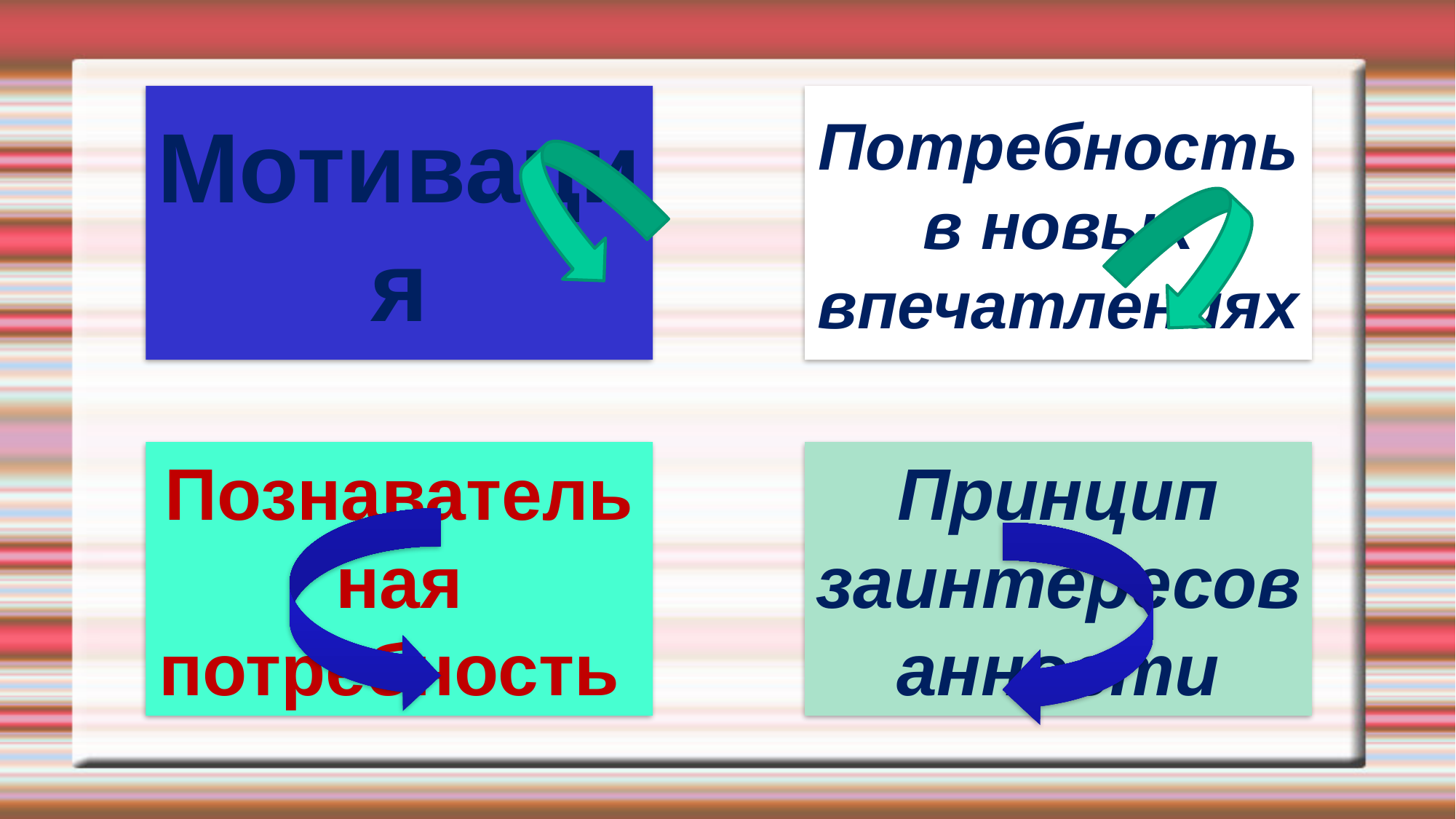

Мотивация
Потребность в новых впечатлениях
Познавательная потребность
Принцип заинтересованности